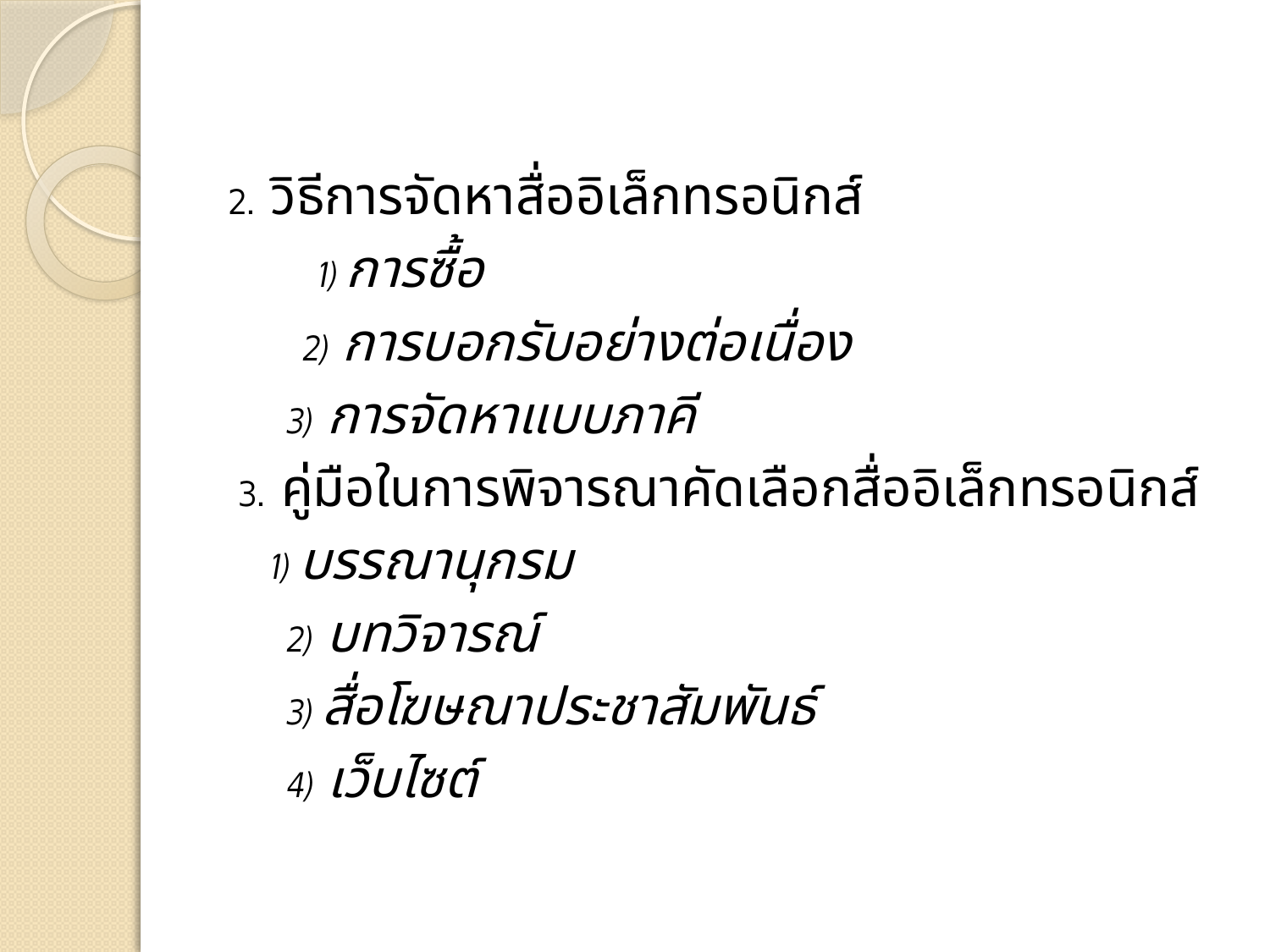

2. วิธีการจัดหาสื่ออิเล็กทรอนิกส์
       1) การซื้อ
      2) การบอกรับอย่างต่อเนื่อง
     3) การจัดหาแบบภาคี
  3. คู่มือในการพิจารณาคัดเลือกสื่ออิเล็กทรอนิกส์
    1) บรรณานุกรม
     2) บทวิจารณ์
     3) สื่อโฆษณาประชาสัมพันธ์
     4) เว็บไซต์